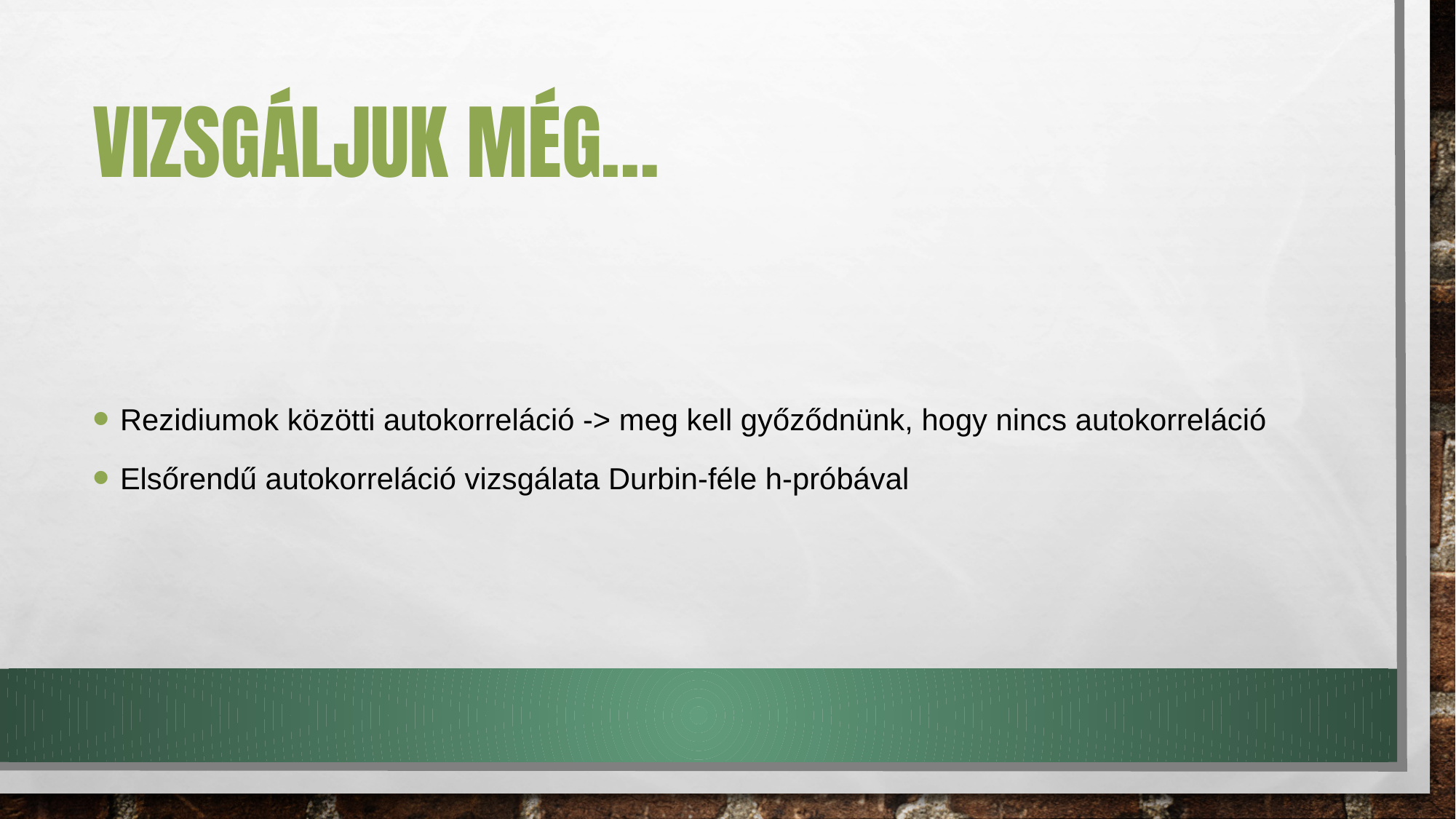

# Vizsgáljuk még…
Rezidiumok közötti autokorreláció -> meg kell győződnünk, hogy nincs autokorreláció
Elsőrendű autokorreláció vizsgálata Durbin-féle h-próbával